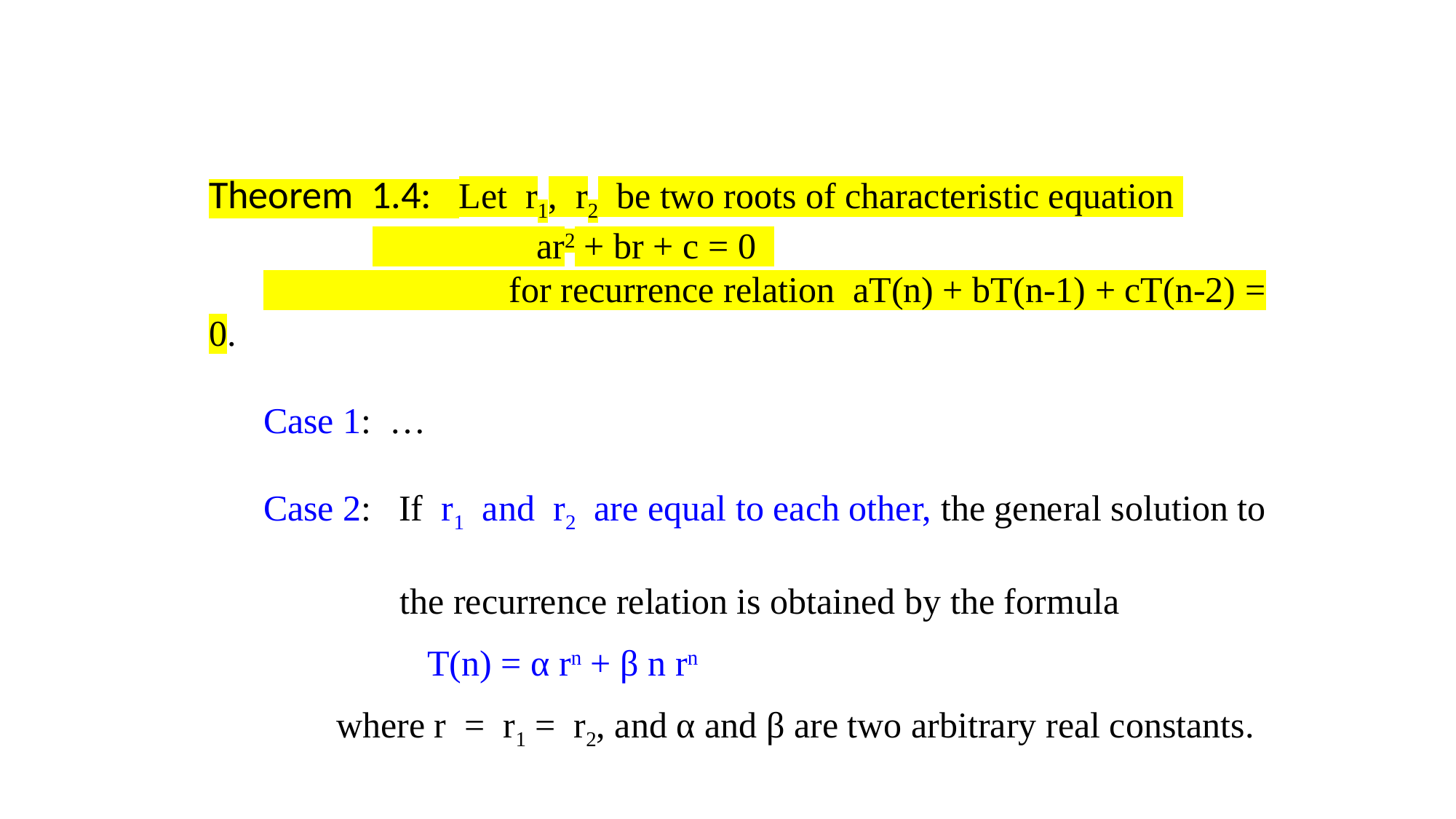

Theorem  1.4:   Let  r1,  r2  be two roots of characteristic equation
                  ar2 + br + c = 0
                           for recurrence relation  aT(n) + bT(n-1) + cT(n-2) = 0.

Case 1:  …

Case 2:   If  r1  and  r2  are equal to each other, the general solution to
               the recurrence relation is obtained by the formula
		T(n) = α rn + β n rn
	  where r  =  r1 =  r2, and α and β are two arbitrary real constants.

Case 3:   …